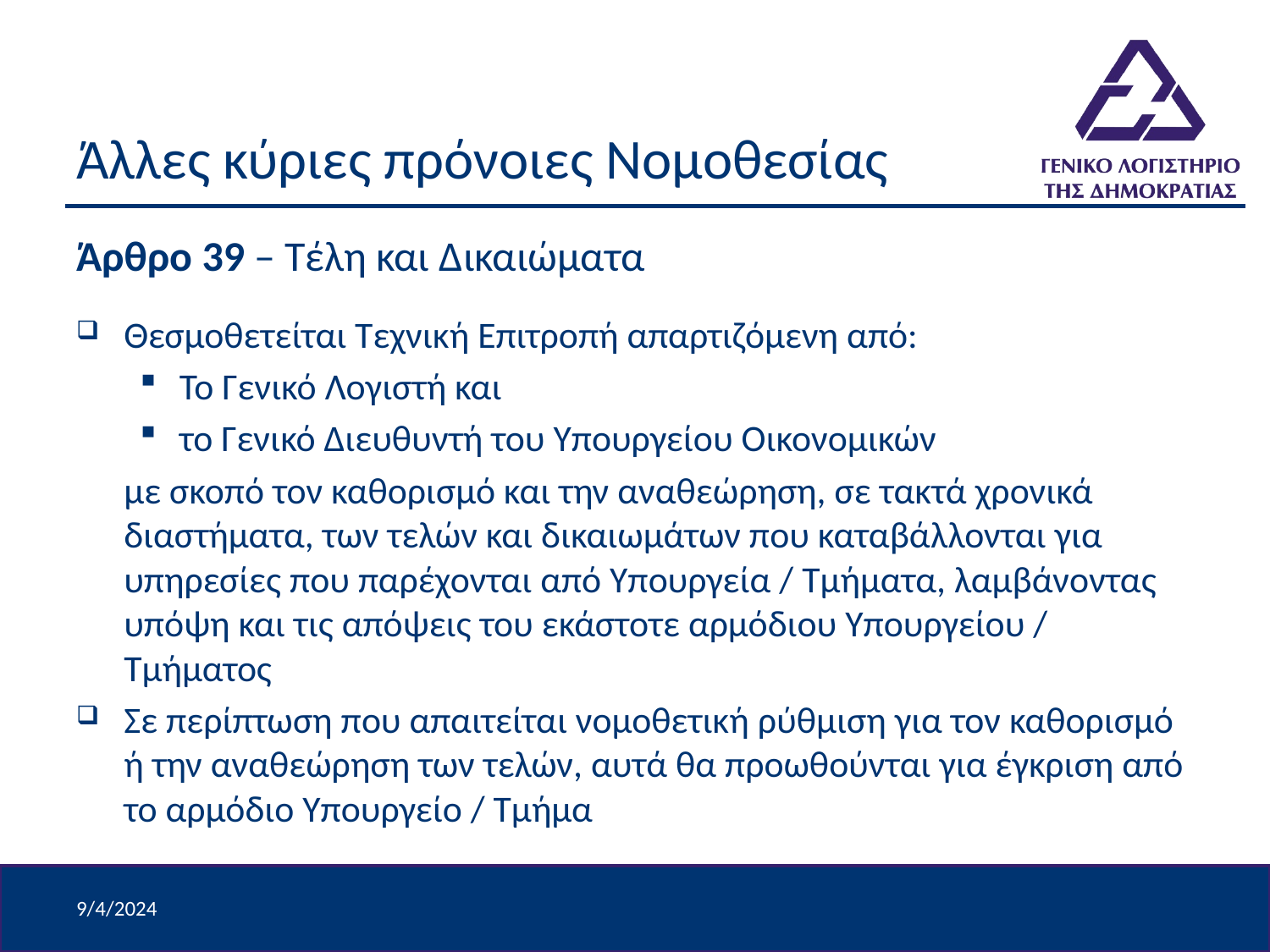

# Άλλες κύριες πρόνοιες Νομοθεσίας
Άρθρο 39 – Τέλη και Δικαιώματα

Θεσμοθετείται Τεχνική Επιτροπή απαρτιζόμενη από:
Το Γενικό Λογιστή και
το Γενικό Διευθυντή του Υπουργείου Οικονομικών
	με σκοπό τον καθορισμό και την αναθεώρηση, σε τακτά χρονικά διαστήματα, των τελών και δικαιωμάτων που καταβάλλονται για υπηρεσίες που παρέχονται από Υπουργεία / Τμήματα, λαμβάνοντας υπόψη και τις απόψεις του εκάστοτε αρμόδιου Υπουργείου / Τμήματος
Σε περίπτωση που απαιτείται νομοθετική ρύθμιση για τον καθορισμό ή την αναθεώρηση των τελών, αυτά θα προωθούνται για έγκριση από το αρμόδιο Υπουργείο / Τμήμα

9/4/2024